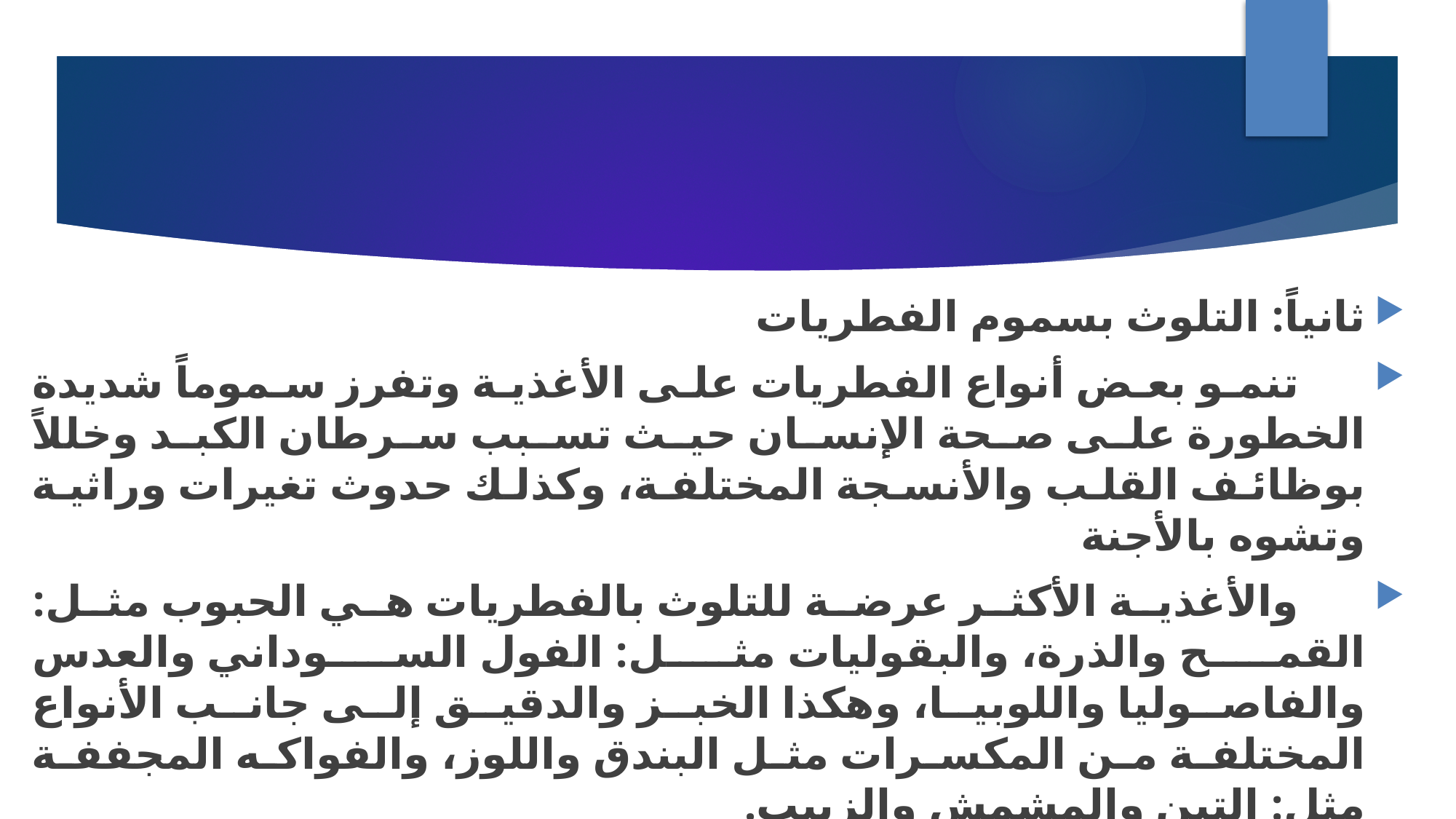

ثانياً: التلوث بسموم الفطريات
      تنمو بعض أنواع الفطريات على الأغذية وتفرز سموماً شديدة الخطورة على صحة الإنسان حيث تسبب سرطان الكبد وخللاً بوظائف القلب والأنسجة المختلفة، وكذلك حدوث تغيرات وراثية وتشوه بالأجنة
      والأغذية الأكثر عرضة للتلوث بالفطريات هي الحبوب مثل: القمح والذرة، والبقوليات مثل: الفول السوداني والعدس والفاصوليا واللوبيا، وهكذا الخبز والدقيق إلى جانب الأنواع المختلفة من المكسرات مثل البندق واللوز، والفواكه المجففة مثل: التين والمشمش والزبيب.